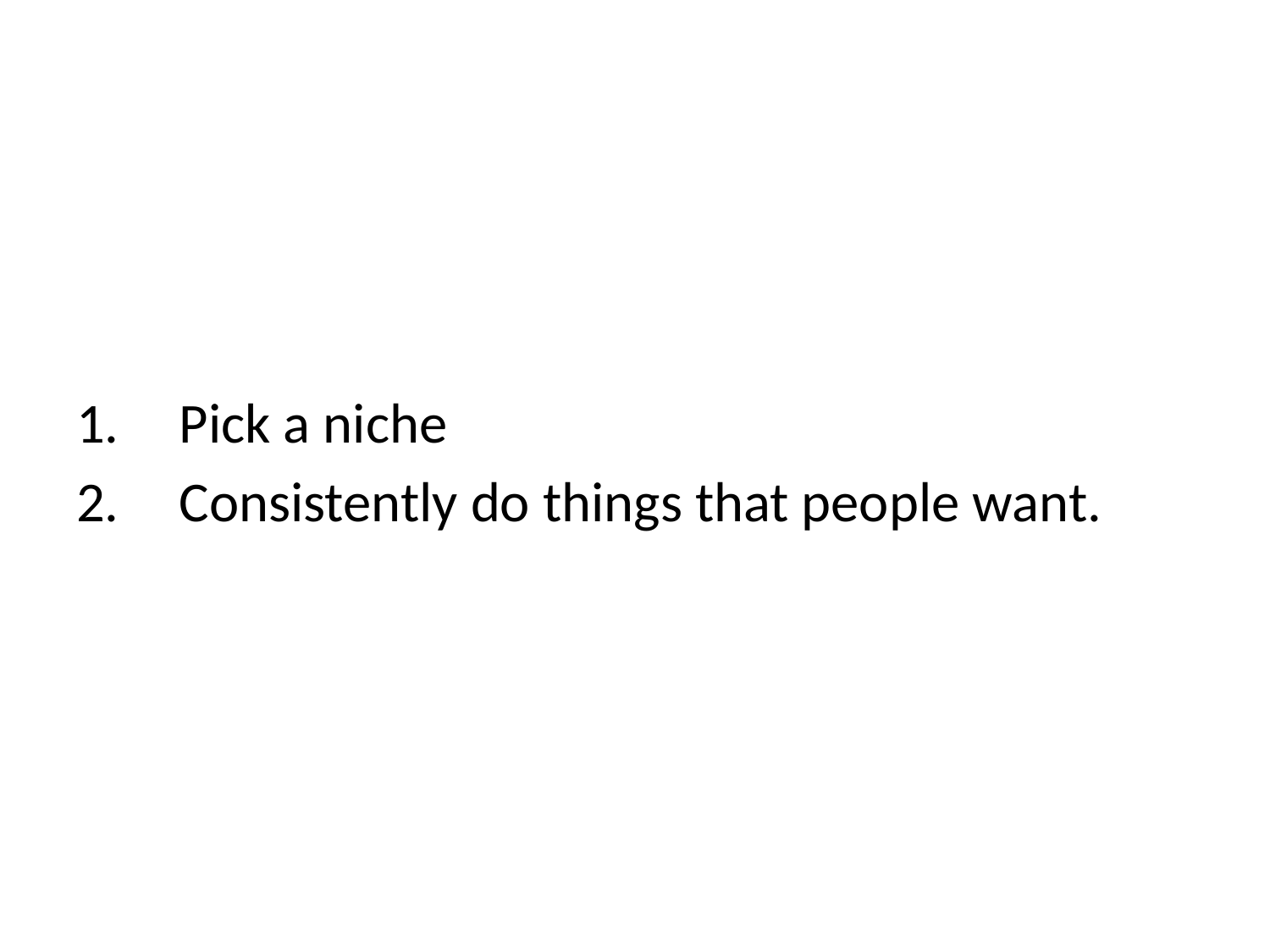

#

Pick a niche
Consistently do things that people want.